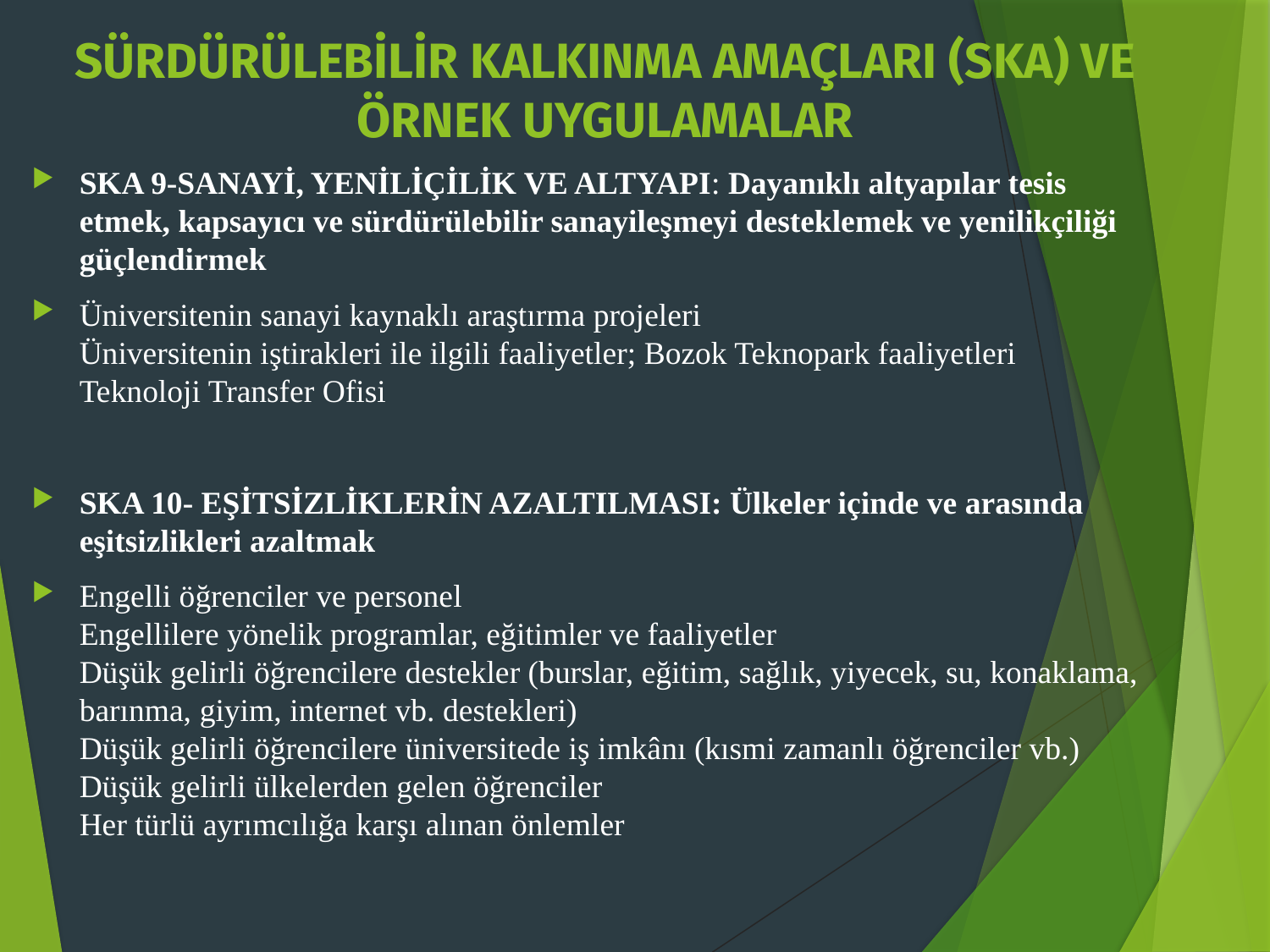

# SÜRDÜRÜLEBİLİR KALKINMA AMAÇLARI (SKA) VE ÖRNEK UYGULAMALAR
SKA 9-SANAYİ, YENİLİÇİLİK VE ALTYAPI: Dayanıklı altyapılar tesis etmek, kapsayıcı ve sürdürülebilir sanayileşmeyi desteklemek ve yenilikçiliği güçlendirmek
Üniversitenin sanayi kaynaklı araştırma projeleri
Üniversitenin iştirakleri ile ilgili faaliyetler; Bozok Teknopark faaliyetleri
Teknoloji Transfer Ofisi

SKA 10- EŞİTSİZLİKLERİN AZALTILMASI: Ülkeler içinde ve arasında eşitsizlikleri azaltmak
Engelli öğrenciler ve personel
Engellilere yönelik programlar, eğitimler ve faaliyetler
Düşük gelirli öğrencilere destekler (burslar, eğitim, sağlık, yiyecek, su, konaklama, barınma, giyim, internet vb. destekleri)
Düşük gelirli öğrencilere üniversitede iş imkânı (kısmi zamanlı öğrenciler vb.)
Düşük gelirli ülkelerden gelen öğrenciler
Her türlü ayrımcılığa karşı alınan önlemler